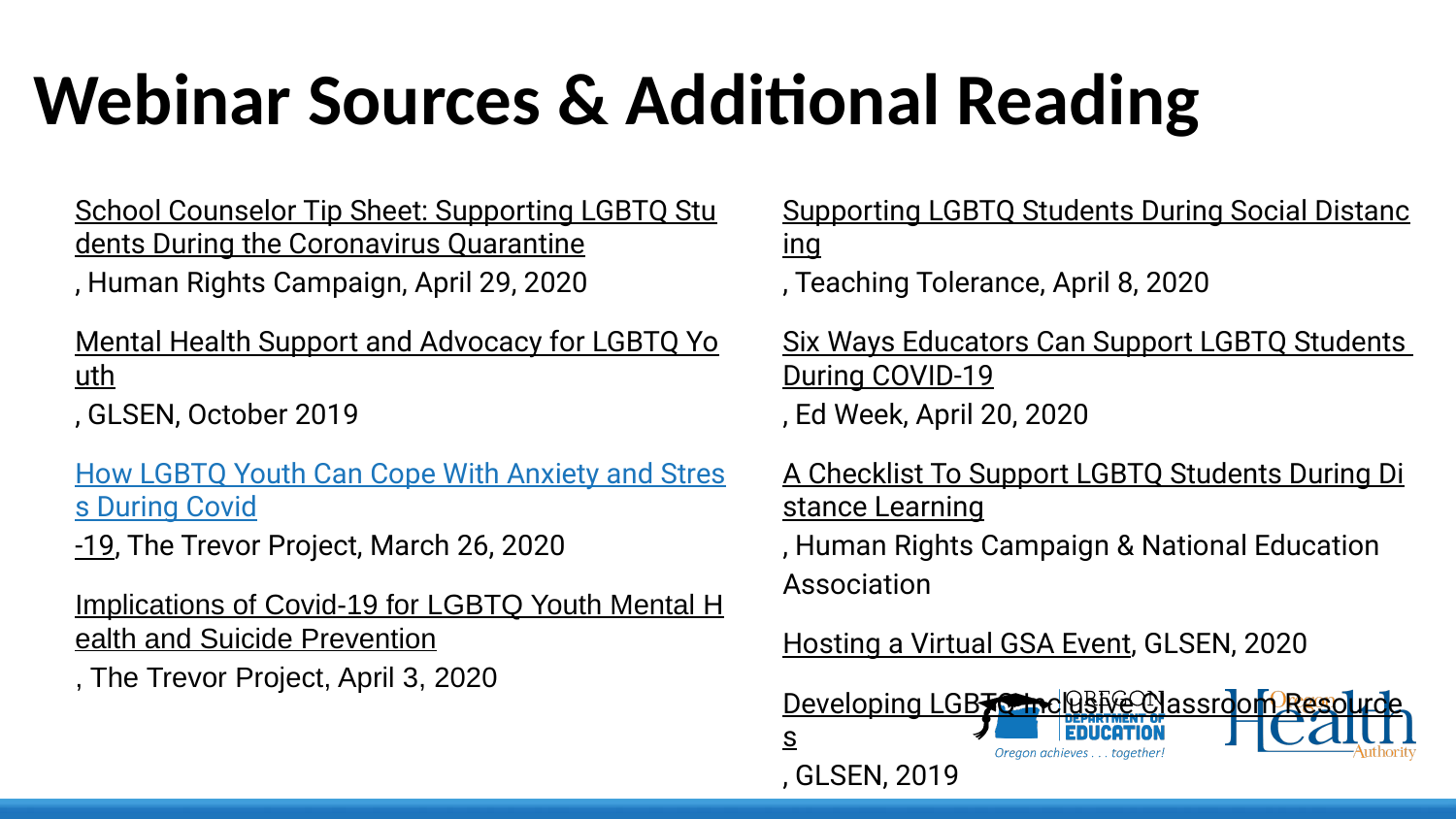

# Webinar Sources & Additional Reading
School Counselor Tip Sheet: Supporting LGBTQ Students During the Coronavirus Quarantine, Human Rights Campaign, April 29, 2020
Mental Health Support and Advocacy for LGBTQ Youth, GLSEN, October 2019
How LGBTQ Youth Can Cope With Anxiety and Stress During Covid-19, The Trevor Project, March 26, 2020
Implications of Covid-19 for LGBTQ Youth Mental Health and Suicide Prevention, The Trevor Project, April 3, 2020

Supporting LGBTQ Students During Social Distancing, Teaching Tolerance, April 8, 2020
Six Ways Educators Can Support LGBTQ Students During COVID-19, Ed Week, April 20, 2020
A Checklist To Support LGBTQ Students During Distance Learning, Human Rights Campaign & National Education Association
Hosting a Virtual GSA Event, GLSEN, 2020
Developing LGBTQ Inclusive Classroom Resources, GLSEN, 2019